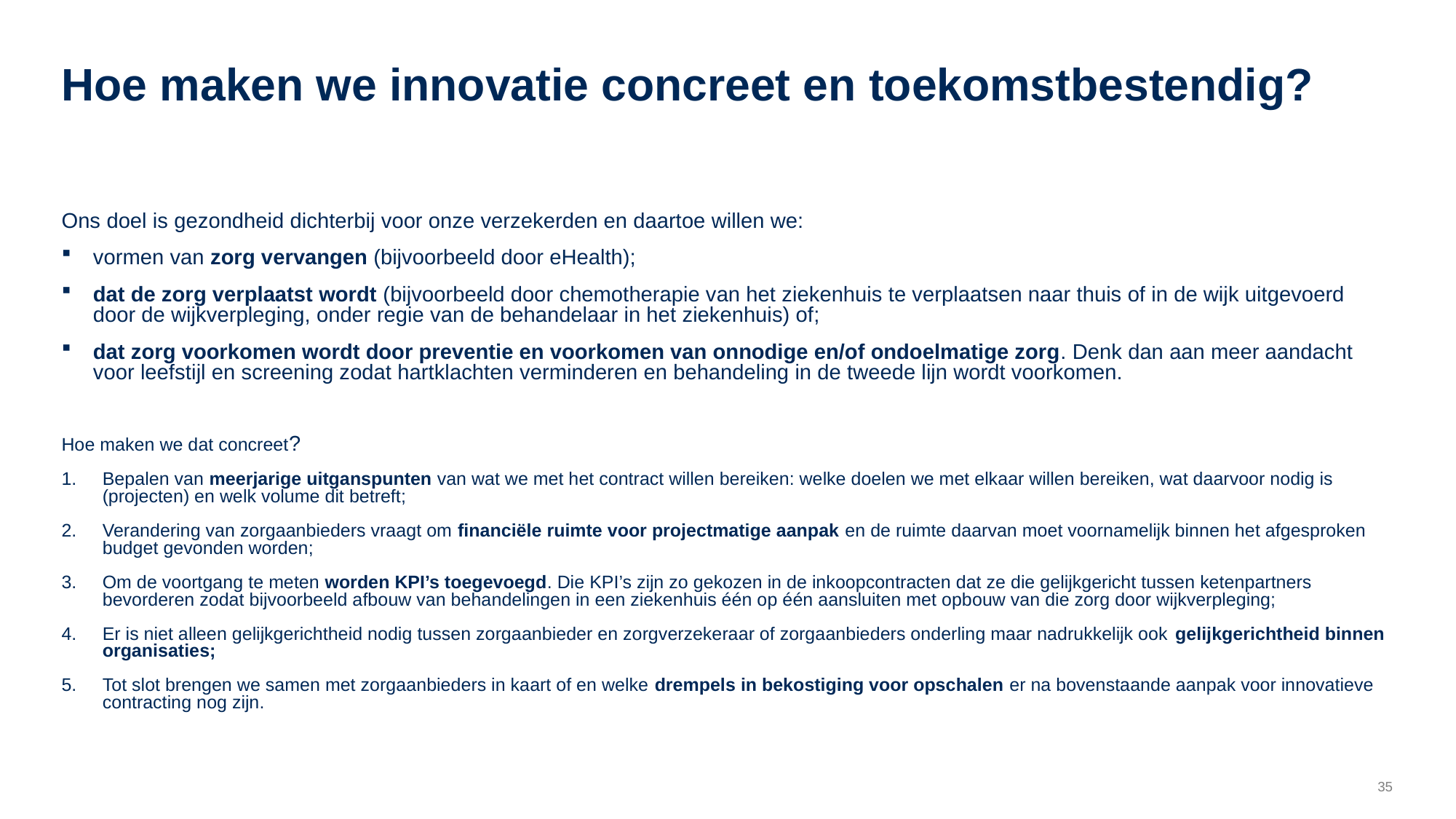

# Hoe maken we innovatie concreet en toekomstbestendig?

Ons doel is gezondheid dichterbij voor onze verzekerden en daartoe willen we:
vormen van zorg vervangen (bijvoorbeeld door eHealth);
dat de zorg verplaatst wordt (bijvoorbeeld door chemotherapie van het ziekenhuis te verplaatsen naar thuis of in de wijk uitgevoerd door de wijkverpleging, onder regie van de behandelaar in het ziekenhuis) of;
dat zorg voorkomen wordt door preventie en voorkomen van onnodige en/of ondoelmatige zorg. Denk dan aan meer aandacht voor leefstijl en screening zodat hartklachten verminderen en behandeling in de tweede lijn wordt voorkomen.

Hoe maken we dat concreet?
Bepalen van meerjarige uitganspunten van wat we met het contract willen bereiken: welke doelen we met elkaar willen bereiken, wat daarvoor nodig is (projecten) en welk volume dit betreft;
Verandering van zorgaanbieders vraagt om financiële ruimte voor projectmatige aanpak en de ruimte daarvan moet voornamelijk binnen het afgesproken budget gevonden worden;
Om de voortgang te meten worden KPI’s toegevoegd. Die KPI’s zijn zo gekozen in de inkoopcontracten dat ze die gelijkgericht tussen ketenpartners bevorderen zodat bijvoorbeeld afbouw van behandelingen in een ziekenhuis één op één aansluiten met opbouw van die zorg door wijkverpleging;
Er is niet alleen gelijkgerichtheid nodig tussen zorgaanbieder en zorgverzekeraar of zorgaanbieders onderling maar nadrukkelijk ook gelijkgerichtheid binnen organisaties;
Tot slot brengen we samen met zorgaanbieders in kaart of en welke drempels in bekostiging voor opschalen er na bovenstaande aanpak voor innovatieve contracting nog zijn.

35